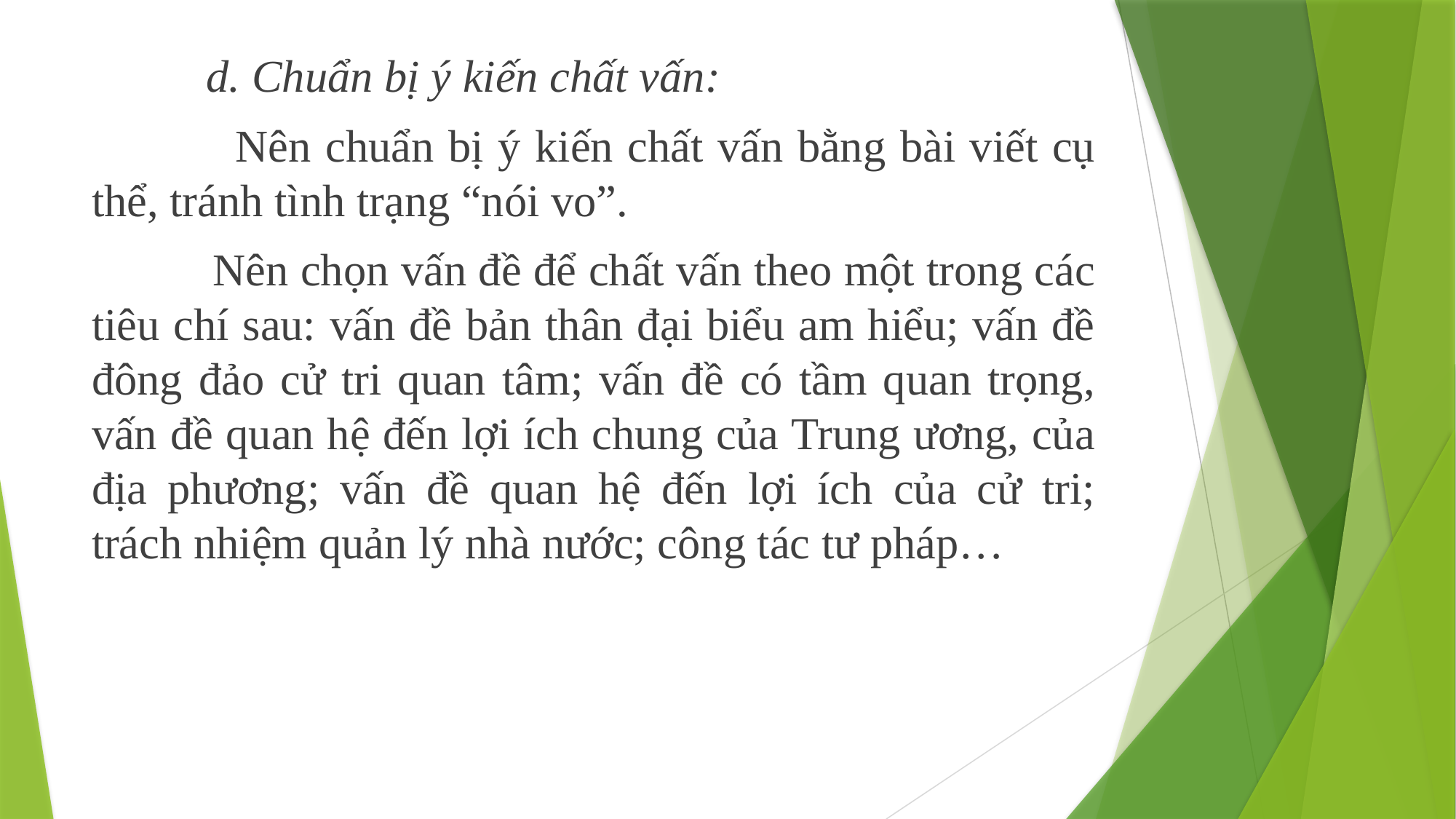

d. Chuẩn bị ý kiến chất vấn:
          Nên chuẩn bị ý kiến chất vấn bằng bài viết cụ thể, tránh tình trạng “nói vo”.
          Nên chọn vấn đề để chất vấn theo một trong các tiêu chí sau: vấn đề bản thân đại biểu am hiểu; vấn đề đông đảo cử tri quan tâm; vấn đề có tầm quan trọng, vấn đề quan hệ đến lợi ích chung của Trung ương, của địa phương; vấn đề quan hệ đến lợi ích của cử tri; trách nhiệm quản lý nhà nước; công tác tư pháp…